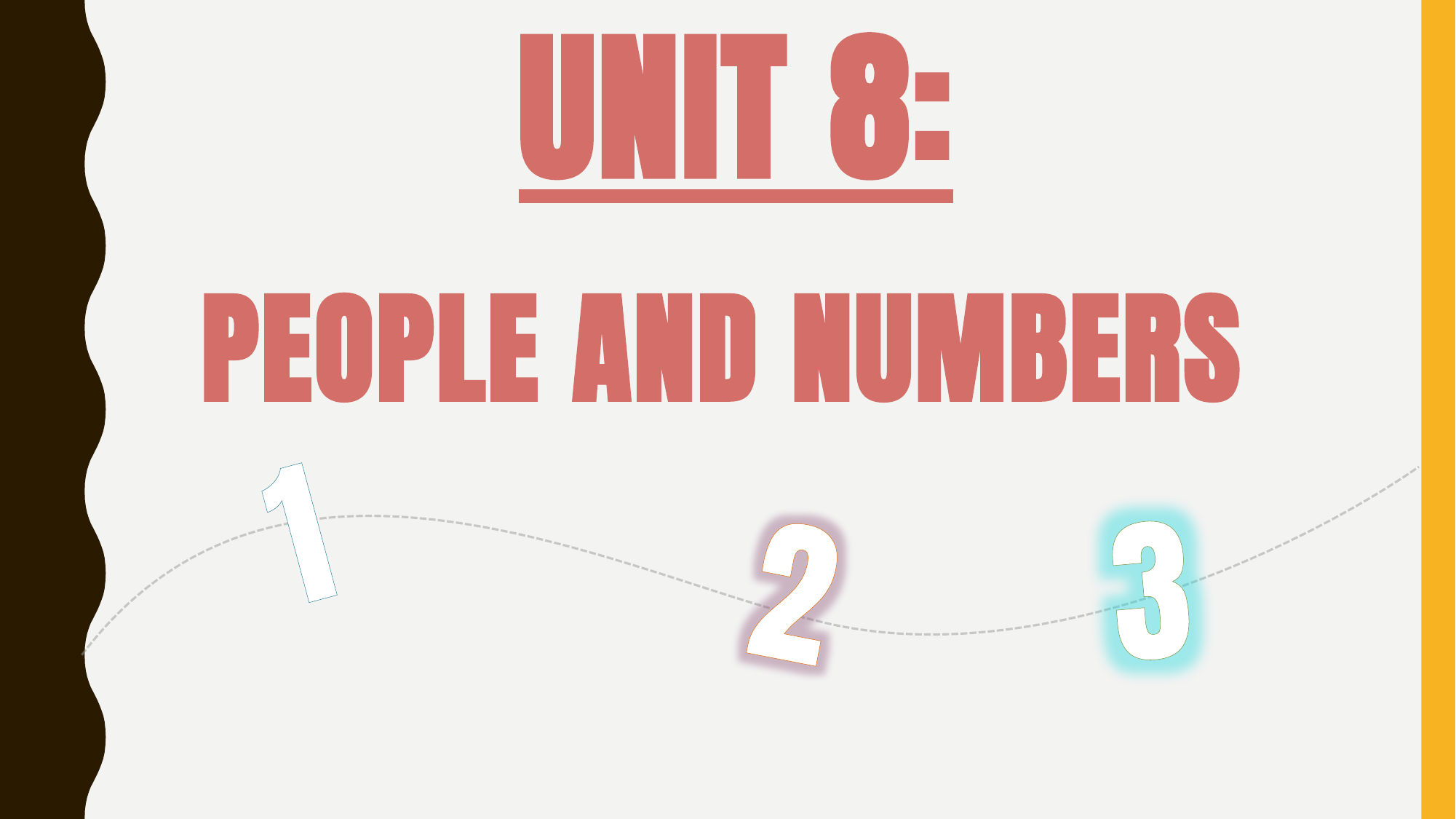

Unit 8:
People and numbers

1
2
3